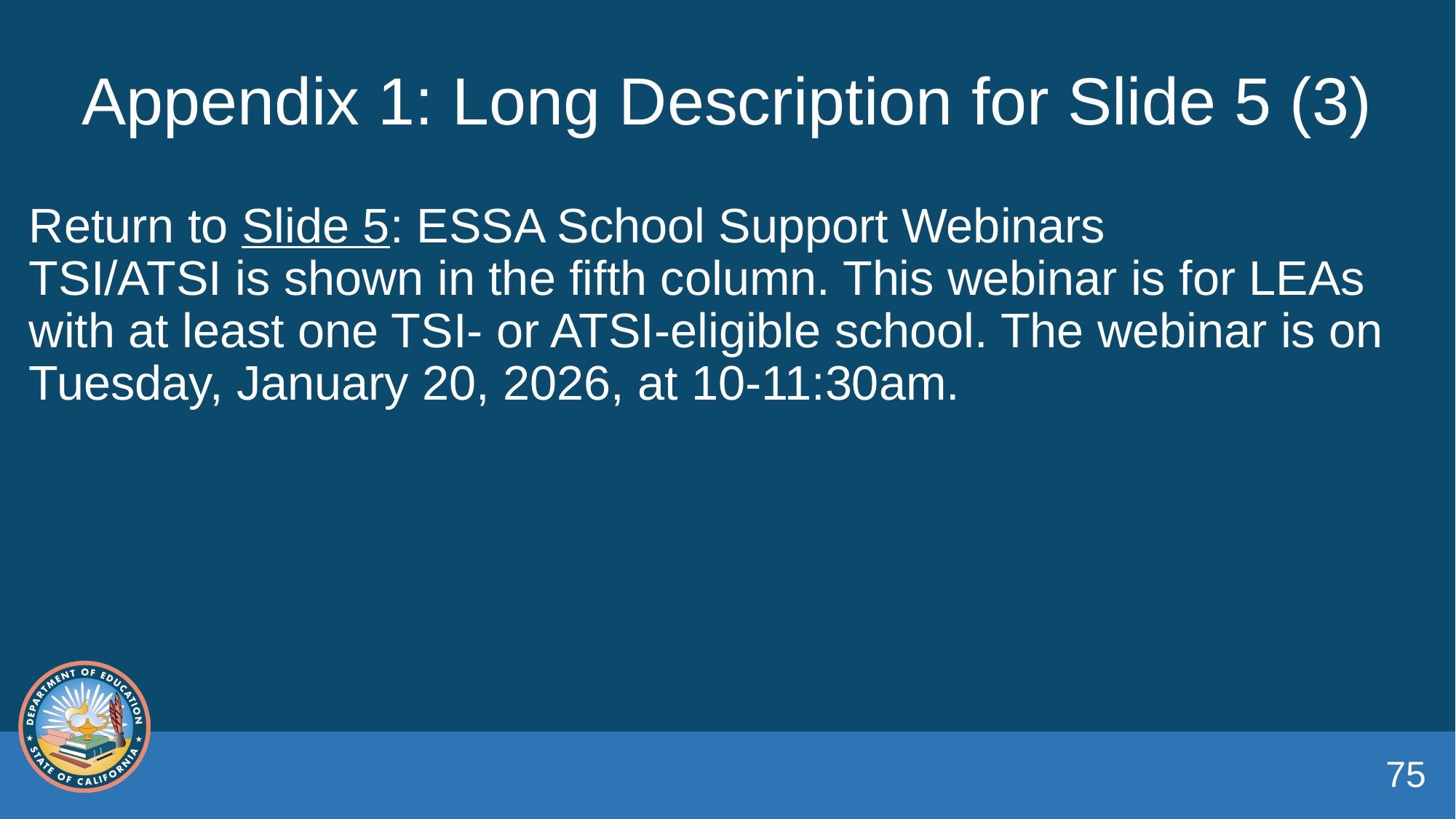

# Appendix 1: Long Description for Slide 5 (3)
Return to Slide 5: ESSA School Support Webinars
TSI/ATSI is shown in the fifth column. This webinar is for LEAs with at least one TSI- or ATSI-eligible school. The webinar is on Tuesday, January 20, 2026, at 10-11:30am.

75